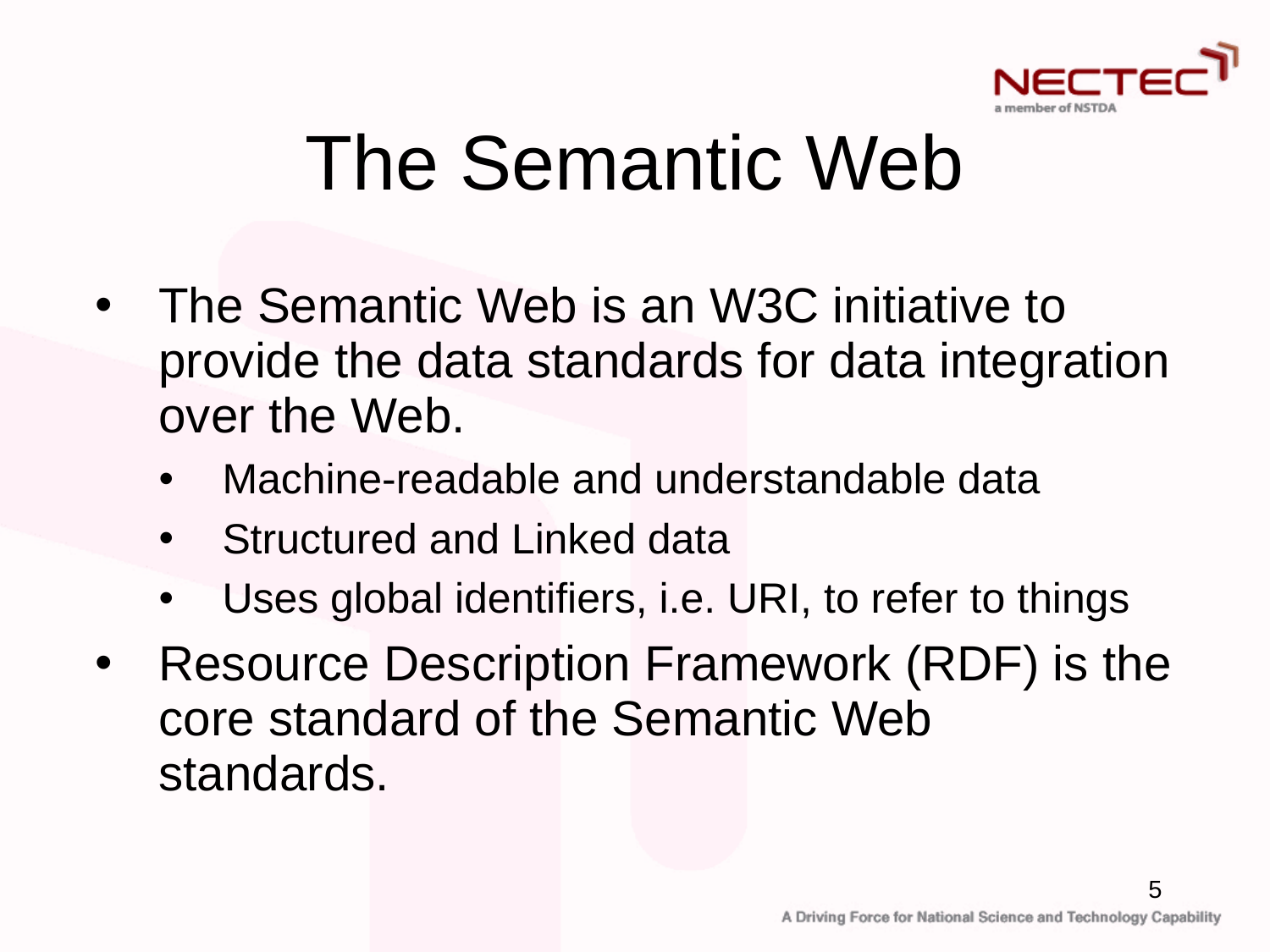

# The Semantic Web
The Semantic Web is an W3C initiative to provide the data standards for data integration over the Web.
Machine-readable and understandable data
Structured and Linked data
Uses global identifiers, i.e. URI, to refer to things
Resource Description Framework (RDF) is the core standard of the Semantic Web standards.
5